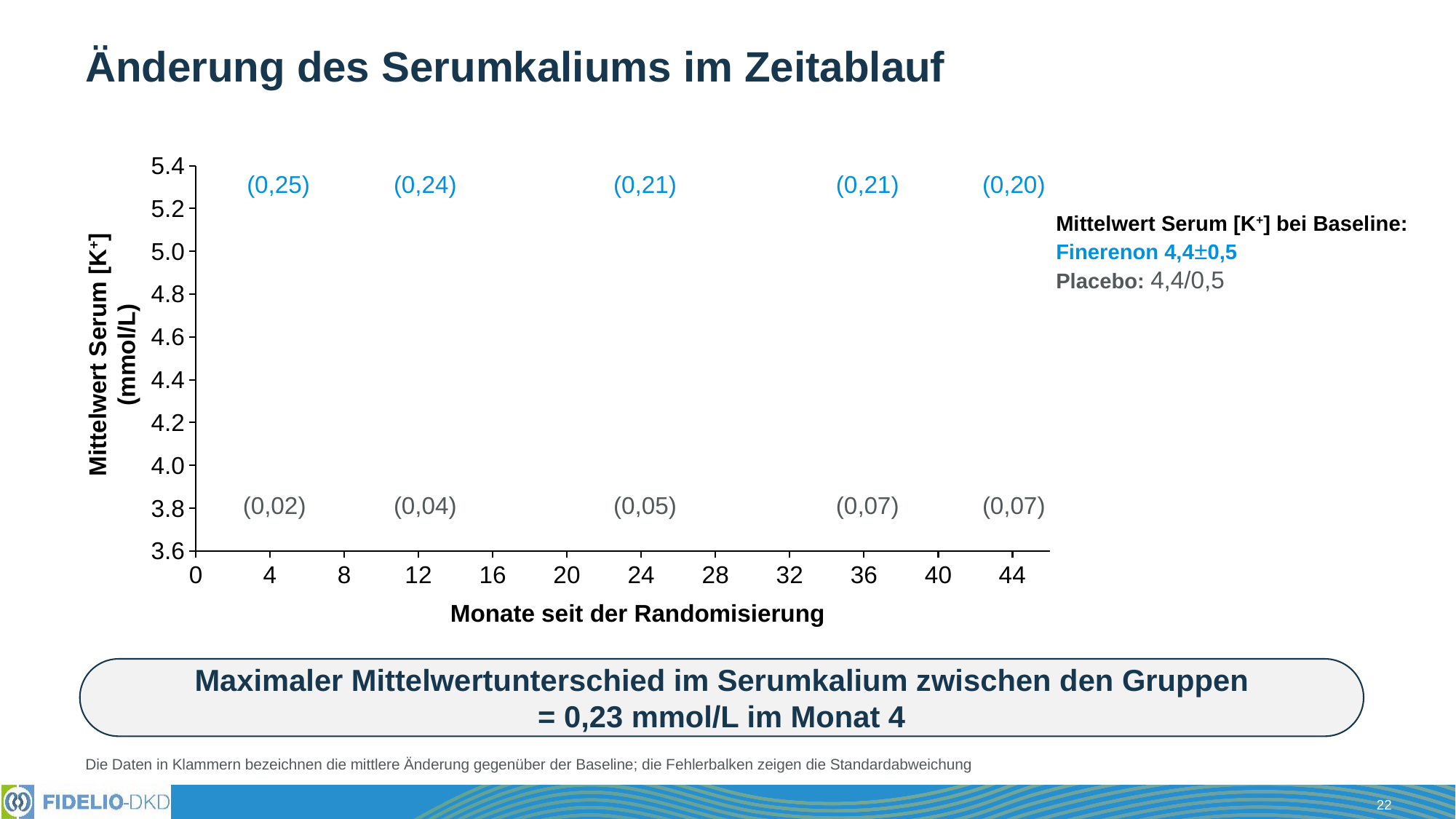

# Änderung des Serumkaliums im Zeitablauf

### Chart

| Category | Finerenone | Placebo |
|---|---|---|
(0,25)
(0,24)
(0,21)
(0,21)
(0,20)
Mittelwert Serum [K+] bei Baseline:
Finerenon 4,4±0,5
Placebo: 4,4/0,5
Mittelwert Serum [K+] (mmol/L)
(0,02)
(0,04)
(0,05)
(0,07)
(0,07)
Monate seit der Randomisierung
Maximaler Mittelwertunterschied im Serumkalium zwischen den Gruppen
= 0,23 mmol/L im Monat 4
Die Daten in Klammern bezeichnen die mittlere Änderung gegenüber der Baseline; die Fehlerbalken zeigen die Standardabweichung